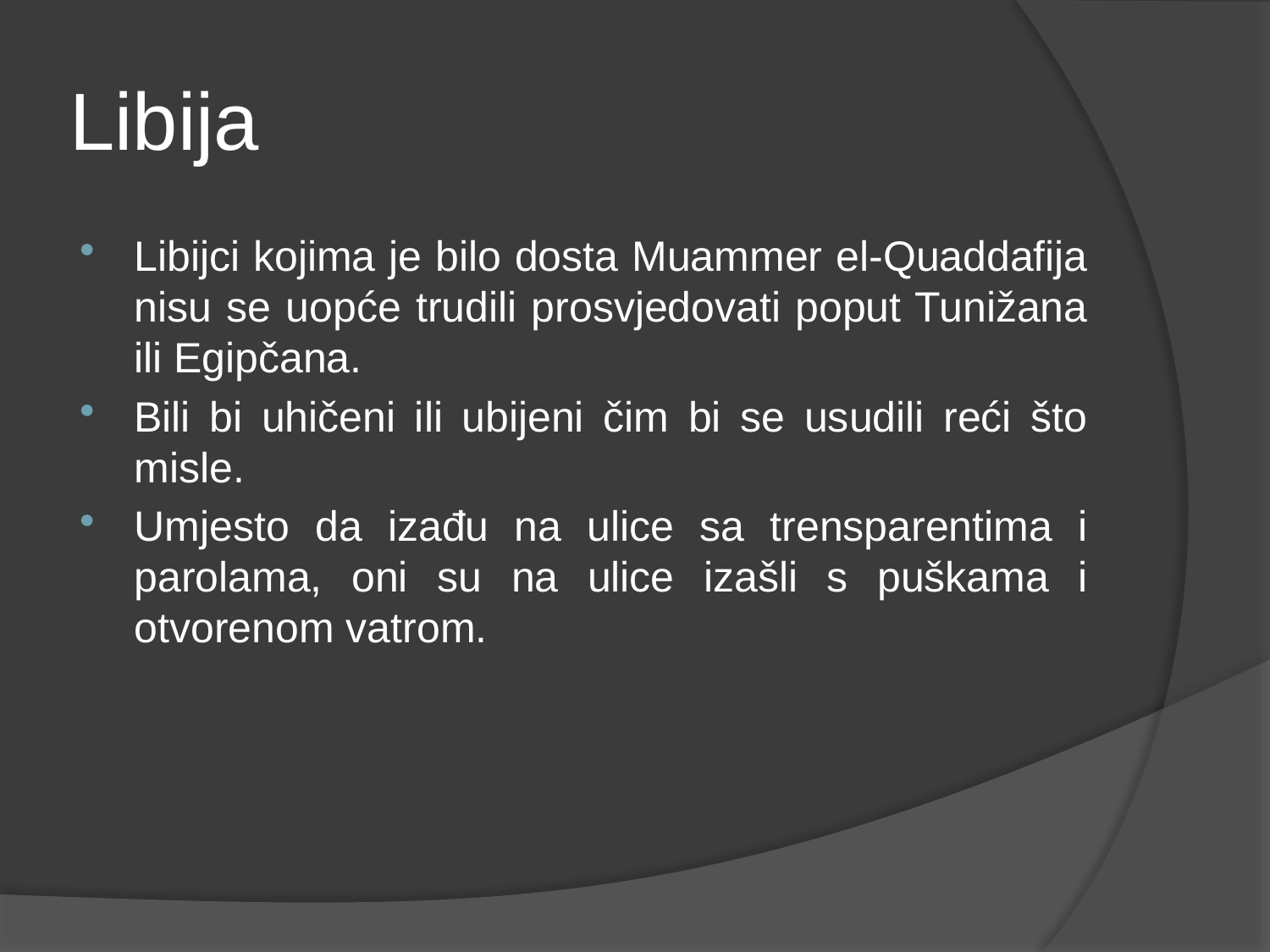

# Libija
Libijci kojima je bilo dosta Muammer el-Quaddafija nisu se uopće trudili prosvjedovati poput Tunižana ili Egipčana.
Bili bi uhičeni ili ubijeni čim bi se usudili reći što misle.
Umjesto da izađu na ulice sa trensparentima i parolama, oni su na ulice izašli s puškama i otvorenom vatrom.